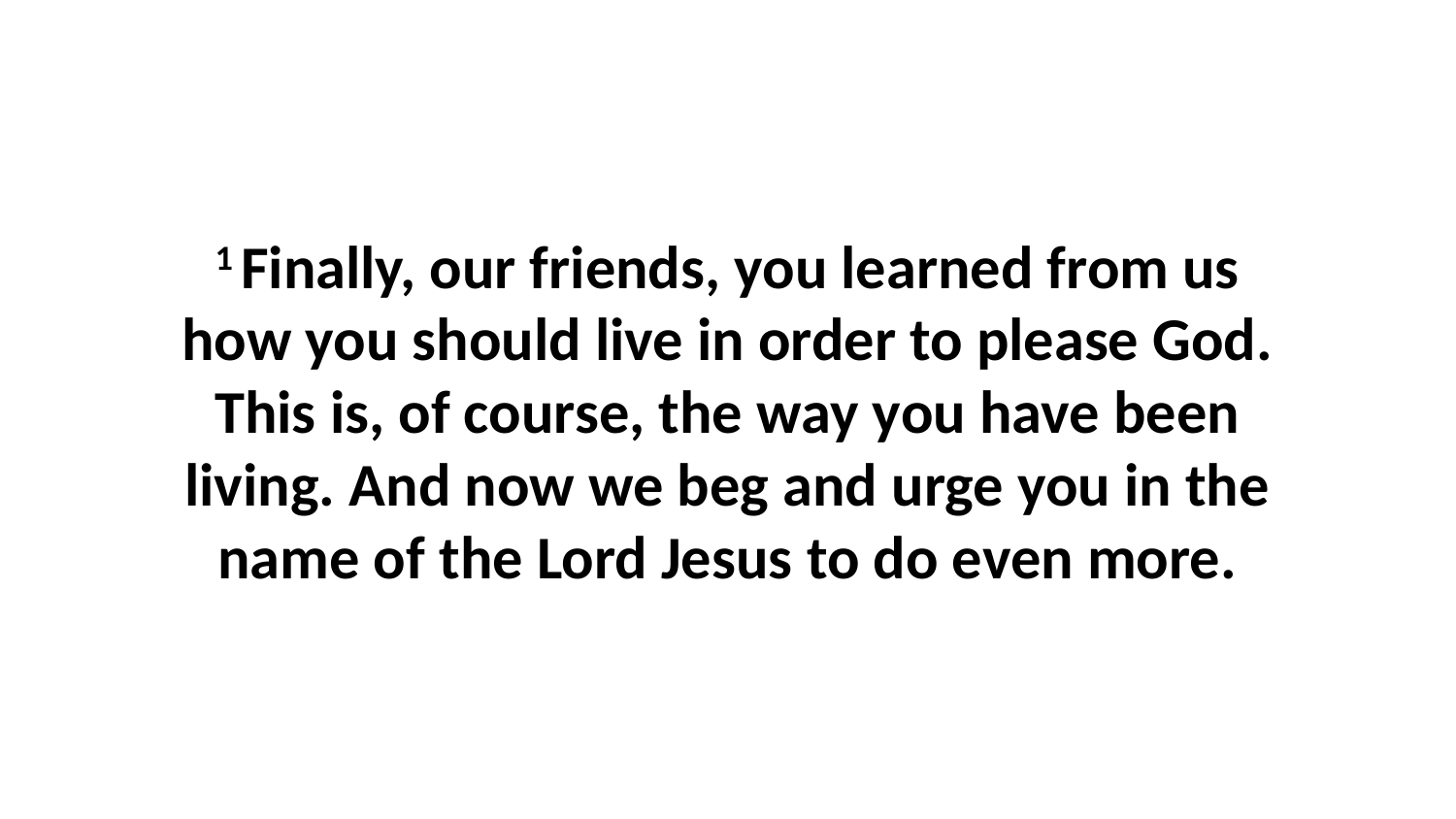

1 Finally, our friends, you learned from us how you should live in order to please God. This is, of course, the way you have been living. And now we beg and urge you in the name of the Lord Jesus to do even more.